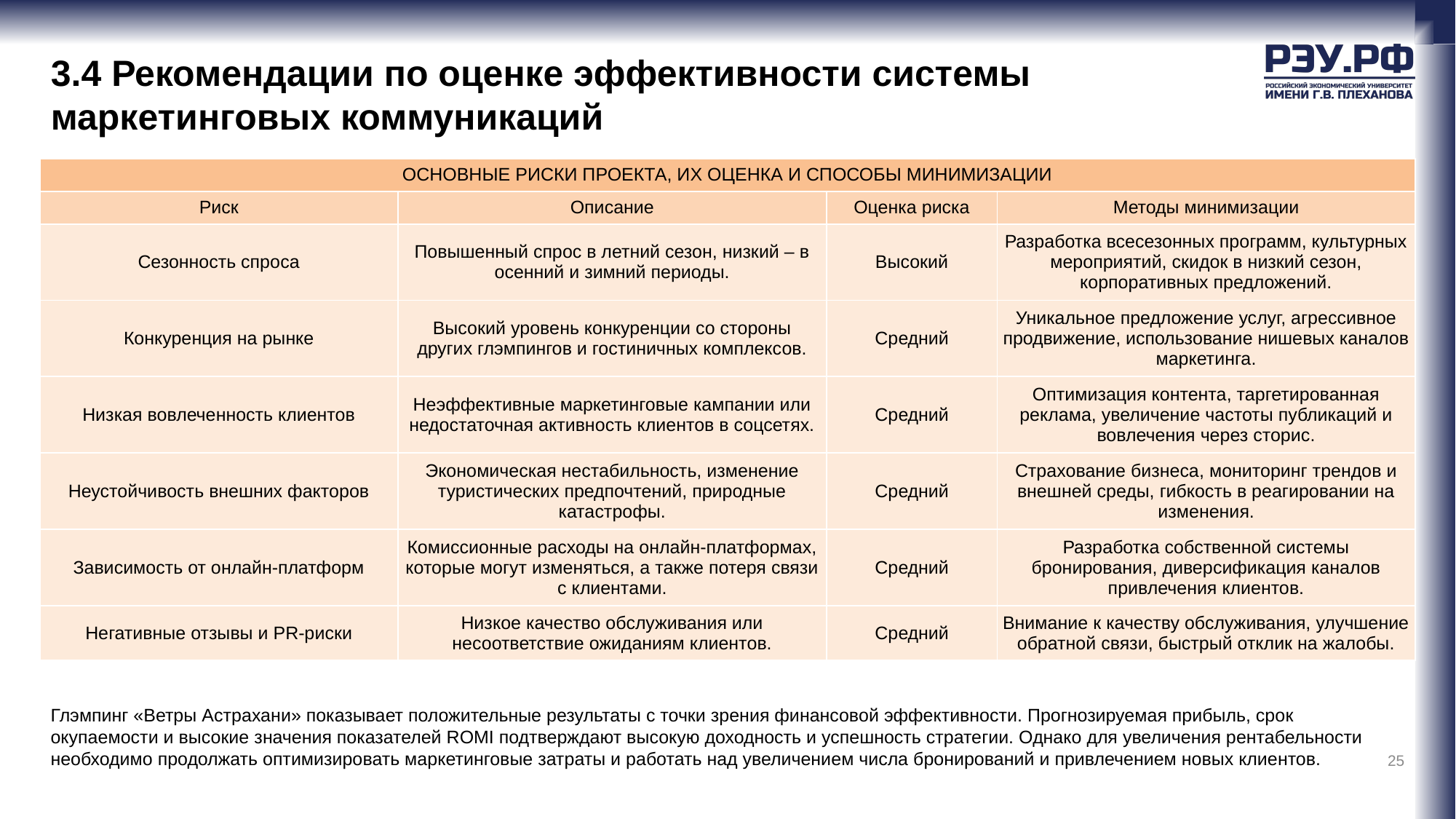

# 3.4 Рекомендации по оценке эффективности системы маркетинговых коммуникаций
| ОСНОВНЫЕ РИСКИ ПРОЕКТА, ИХ ОЦЕНКА И СПОСОБЫ МИНИМИЗАЦИИ |  |  |  |
| --- | --- | --- | --- |
| Риск | Описание | Оценка риска | Методы минимизации |
| Сезонность спроса | Повышенный спрос в летний сезон, низкий – в осенний и зимний периоды. | Высокий | Разработка всесезонных программ, культурных мероприятий, скидок в низкий сезон, корпоративных предложений. |
| Конкуренция на рынке | Высокий уровень конкуренции со стороны других глэмпингов и гостиничных комплексов. | Средний | Уникальное предложение услуг, агрессивное продвижение, использование нишевых каналов маркетинга. |
| Низкая вовлеченность клиентов | Неэффективные маркетинговые кампании или недостаточная активность клиентов в соцсетях. | Средний | Оптимизация контента, таргетированная реклама, увеличение частоты публикаций и вовлечения через сторис. |
| Неустойчивость внешних факторов | Экономическая нестабильность, изменение туристических предпочтений, природные катастрофы. | Средний | Страхование бизнеса, мониторинг трендов и внешней среды, гибкость в реагировании на изменения. |
| Зависимость от онлайн-платформ | Комиссионные расходы на онлайн-платформах, которые могут изменяться, а также потеря связи с клиентами. | Средний | Разработка собственной системы бронирования, диверсификация каналов привлечения клиентов. |
| Негативные отзывы и PR-риски | Низкое качество обслуживания или несоответствие ожиданиям клиентов. | Средний | Внимание к качеству обслуживания, улучшение обратной связи, быстрый отклик на жалобы. |

Глэмпинг «Ветры Астрахани» показывает положительные результаты с точки зрения финансовой эффективности. Прогнозируемая прибыль, срок окупаемости и высокие значения показателей ROMI подтверждают высокую доходность и успешность стратегии. Однако для увеличения рентабельности необходимо продолжать оптимизировать маркетинговые затраты и работать над увеличением числа бронирований и привлечением новых клиентов.
25